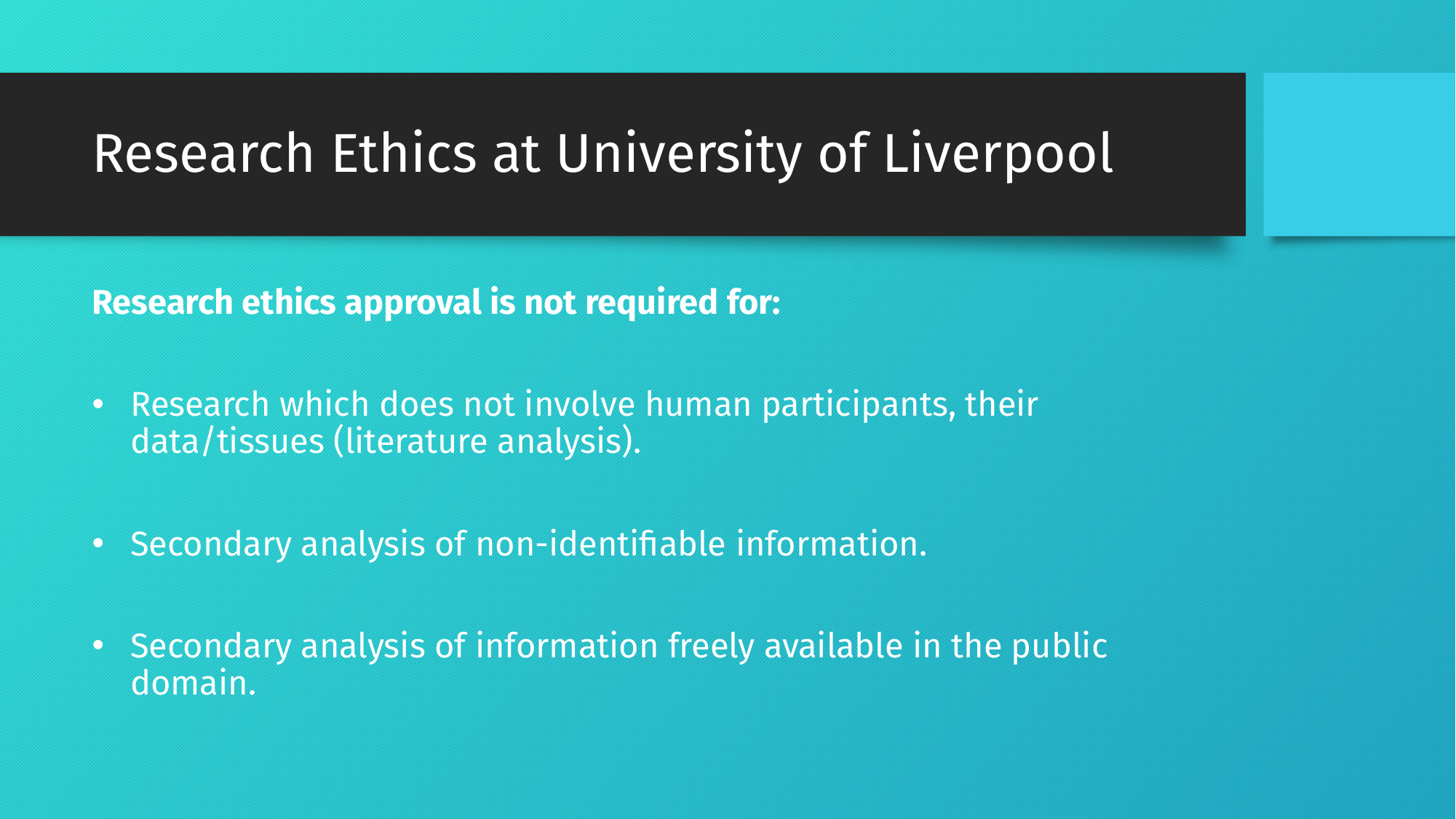

# Research Ethics at University of Liverpool
Research ethics approval is not required for:

Research which does not involve human participants, their data/tissues (literature analysis).

Secondary analysis of non-identifiable information.

Secondary analysis of information freely available in the public domain.